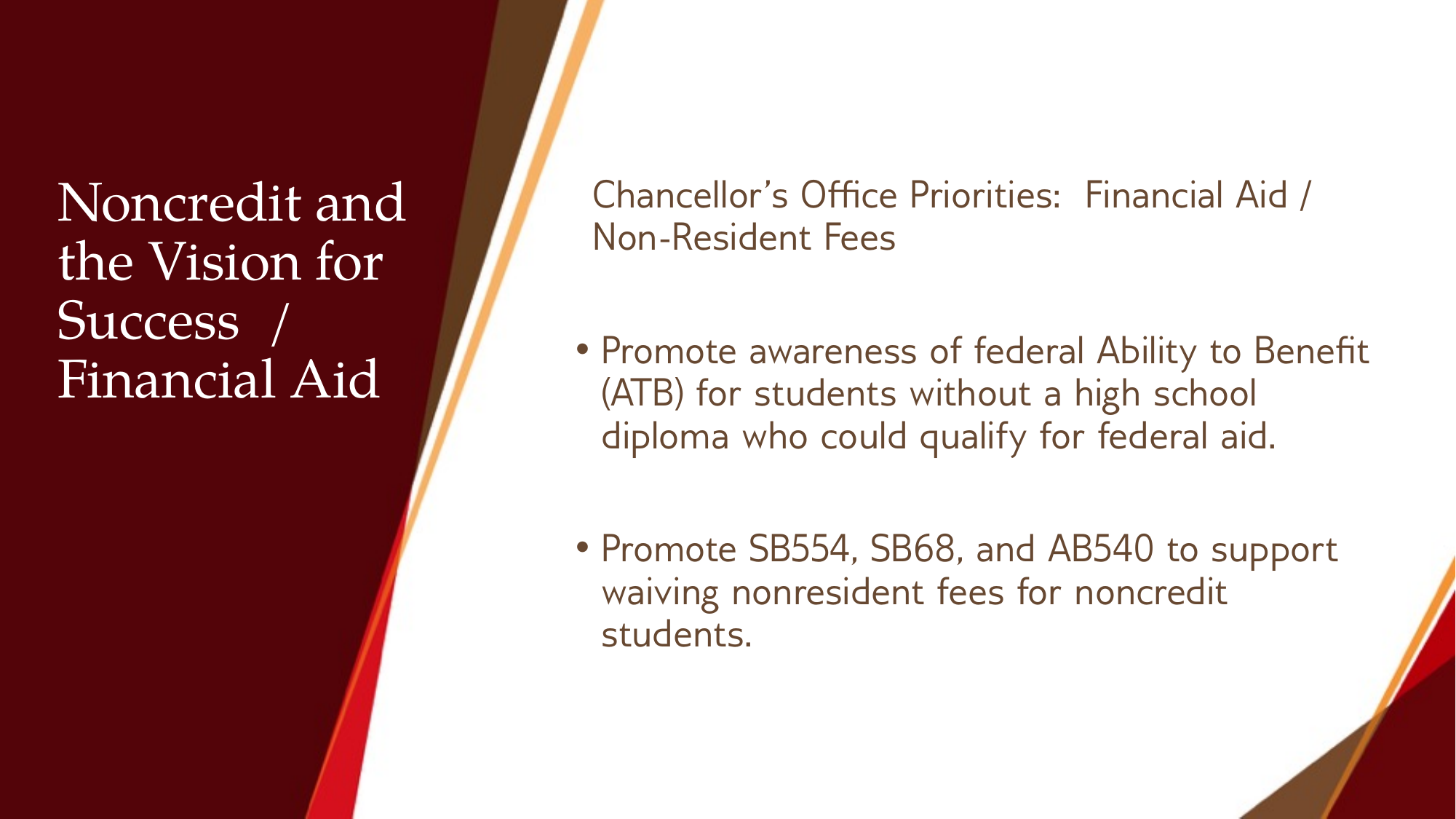

# Noncredit and the Vision for Success  / Financial Aid
Chancellor’s Office Priorities:  Financial Aid / Non-Resident Fees

Promote awareness of federal Ability to Benefit (ATB) for students without a high school diploma who could qualify for federal aid.

Promote SB554, SB68, and AB540 to support waiving nonresident fees for noncredit students.